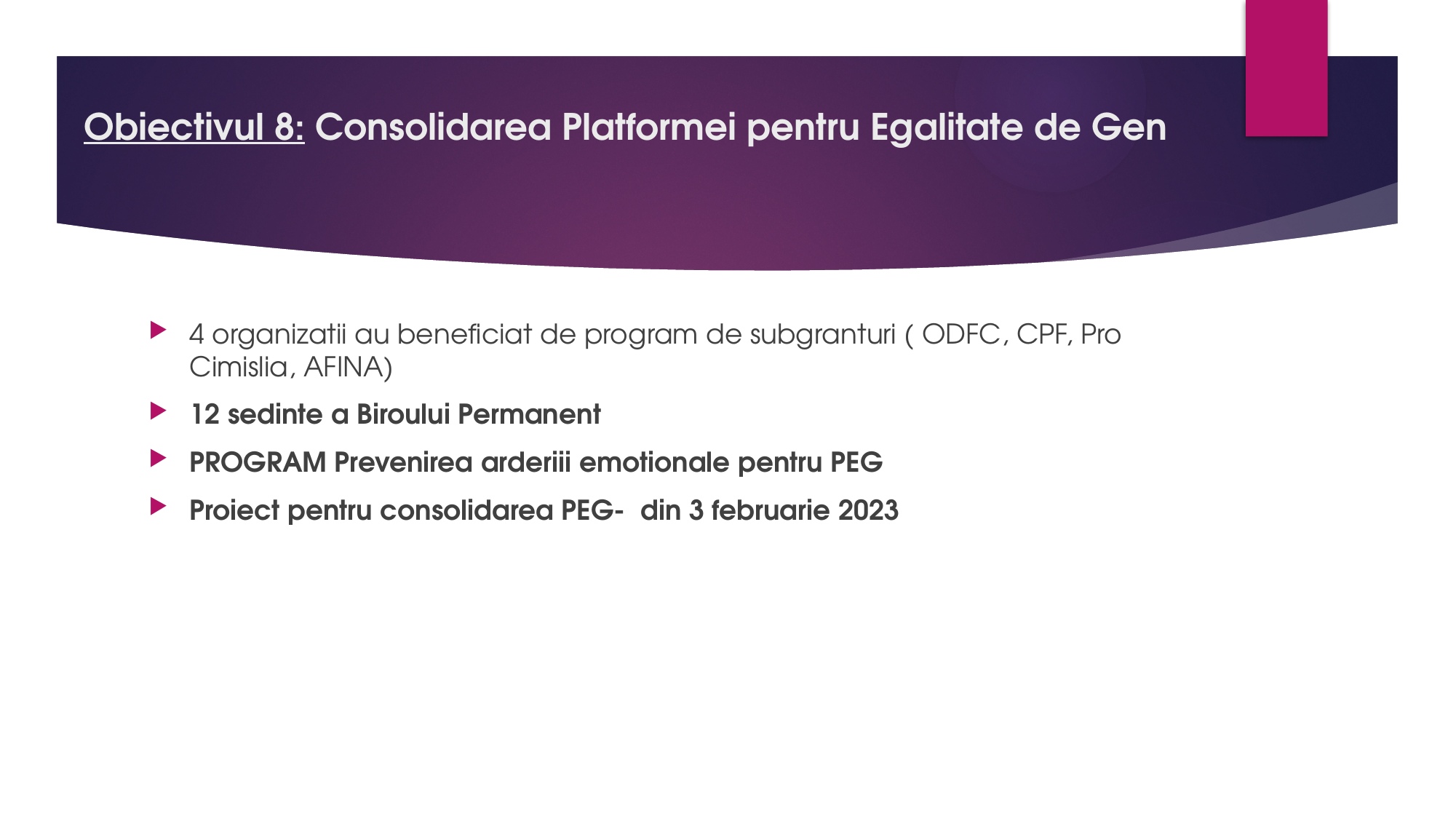

# Obiectivul 8: Consolidarea Platformei pentru Egalitate de Gen
4 organizatii au beneficiat de program de subgranturi ( ODFC, CPF, Pro Cimislia, AFINA)
12 sedinte a Biroului Permanent
PROGRAM Prevenirea arderiii emotionale pentru PEG
Proiect pentru consolidarea PEG-  din 3 februarie 2023